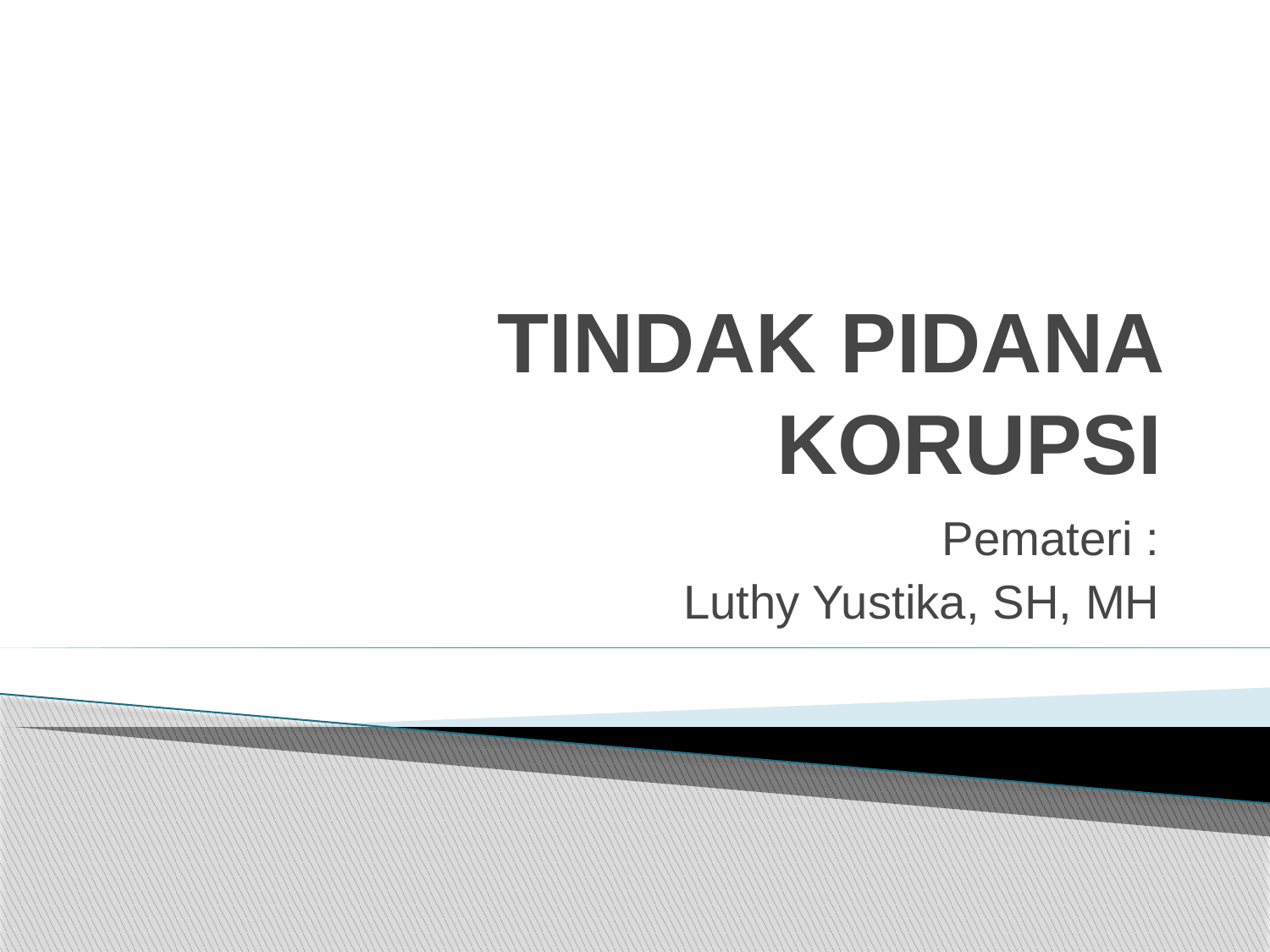

# TINDAK PIDANA KORUPSI
Pemateri :
Luthy Yustika, SH, MH